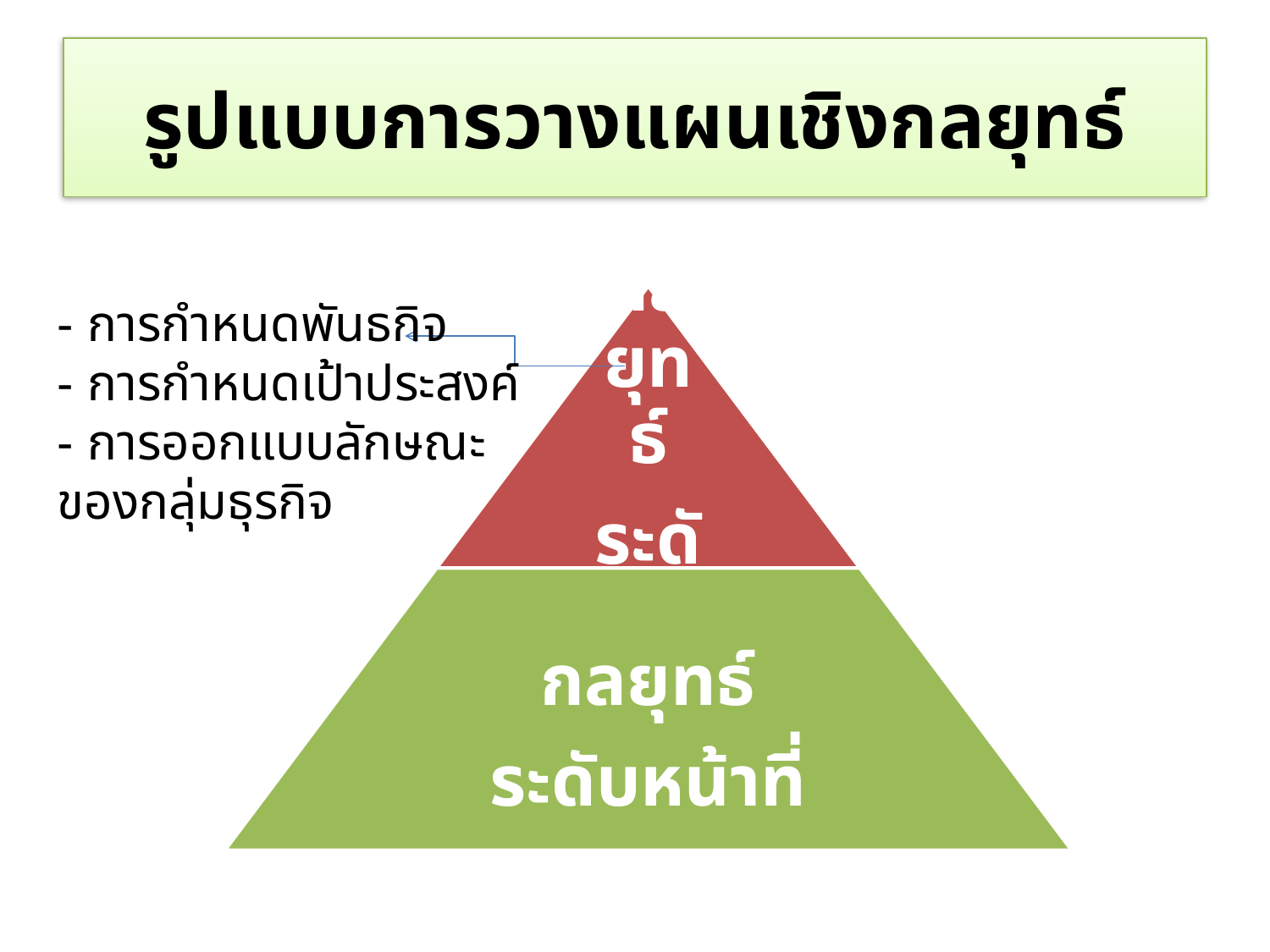

# รูปแบบการวางแผนเชิงกลยุทธ์
- การกำหนดพันธกิจ
- การกำหนดเป้าประสงค์
- การออกแบบลักษณะของกลุ่มธุรกิจ

กลยุทธ์
ระดับองค์กร
กลยุทธ์
ระดับหน้าที่